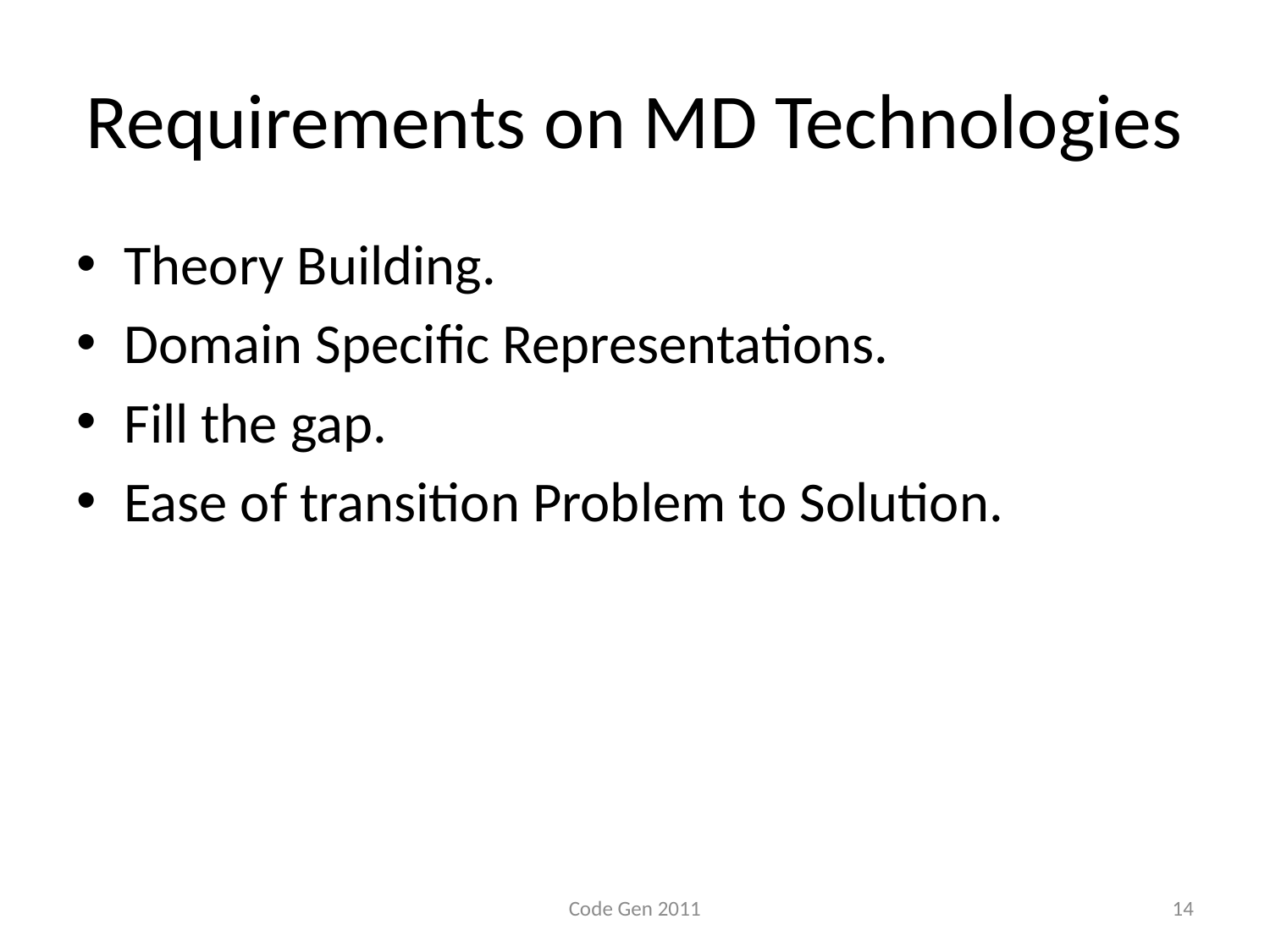

# Requirements on MD Technologies
Theory Building.
Domain Specific Representations.
Fill the gap.
Ease of transition Problem to Solution.
Code Gen 2011
14